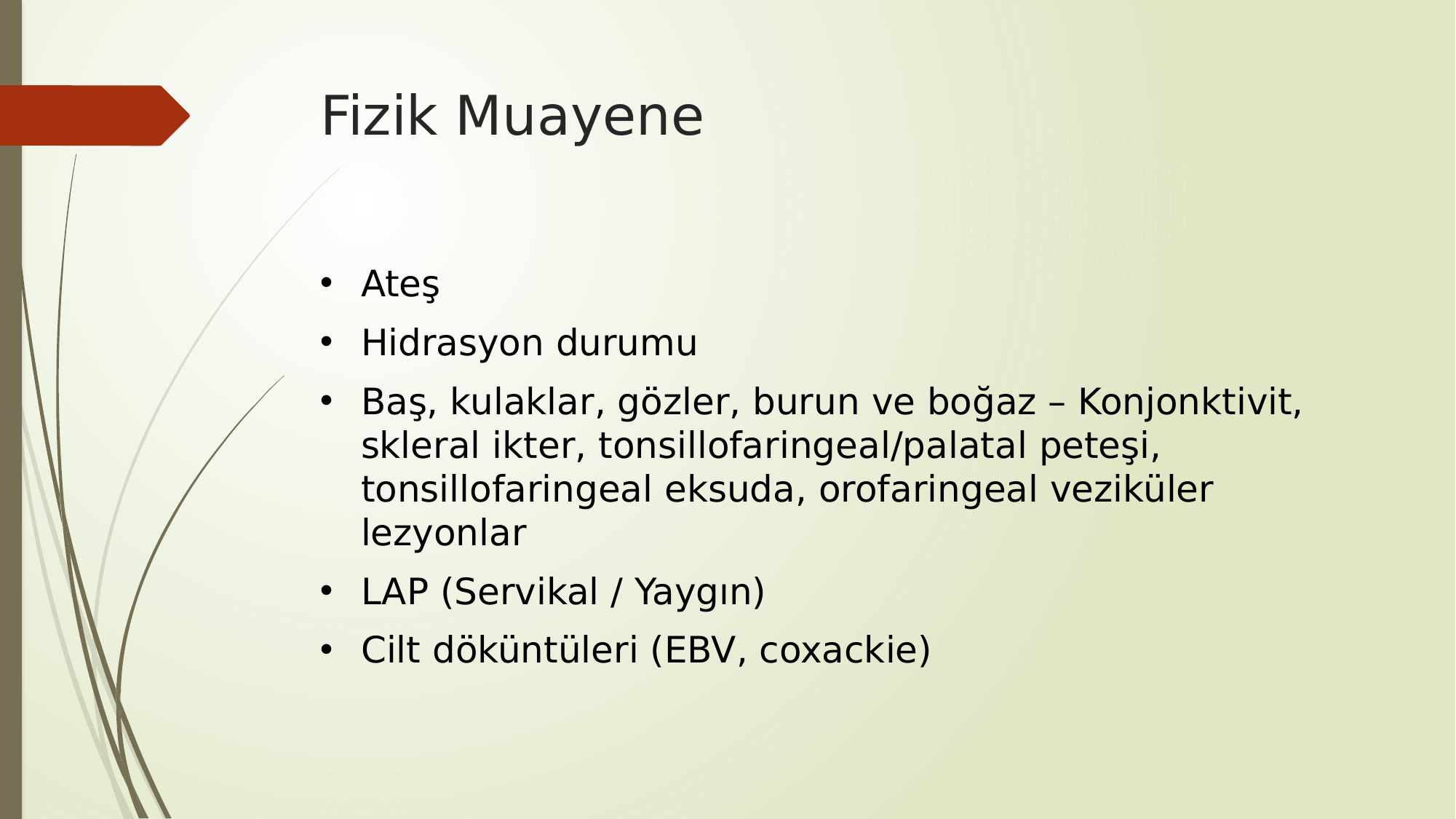

# Fizik Muayene
Ateş
Hidrasyon durumu
Baş, kulaklar, gözler, burun ve boğaz – Konjonktivit, skleral ikter, tonsillofaringeal/palatal peteşi, tonsillofaringeal eksuda, orofaringeal veziküler lezyonlar
LAP (Servikal / Yaygın)
Cilt döküntüleri (EBV, coxackie)